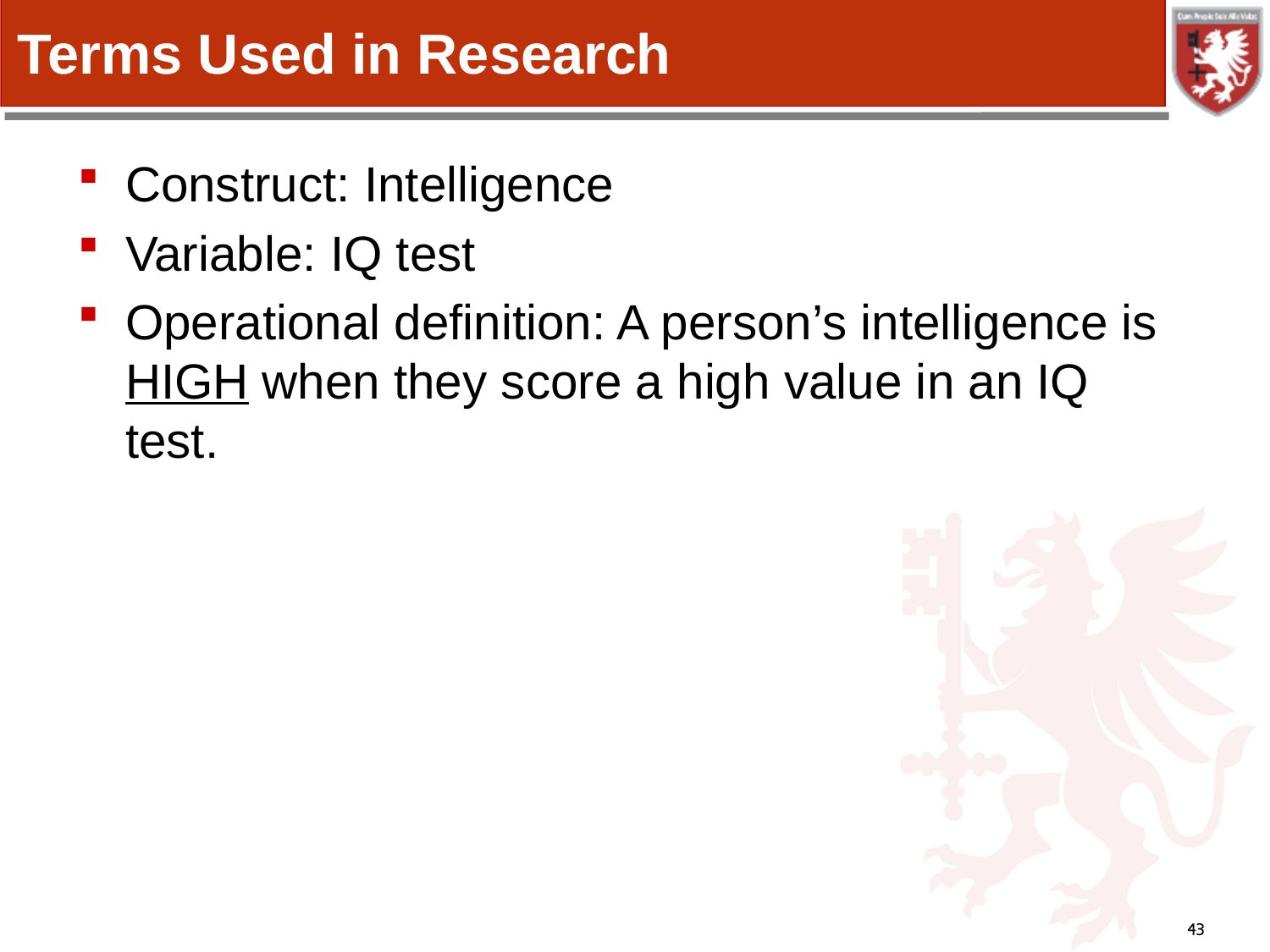

# Terms Used in Research
Construct: Intelligence
Variable: IQ test
Operational definition: A person’s intelligence is HIGH when they score a high value in an IQ test.